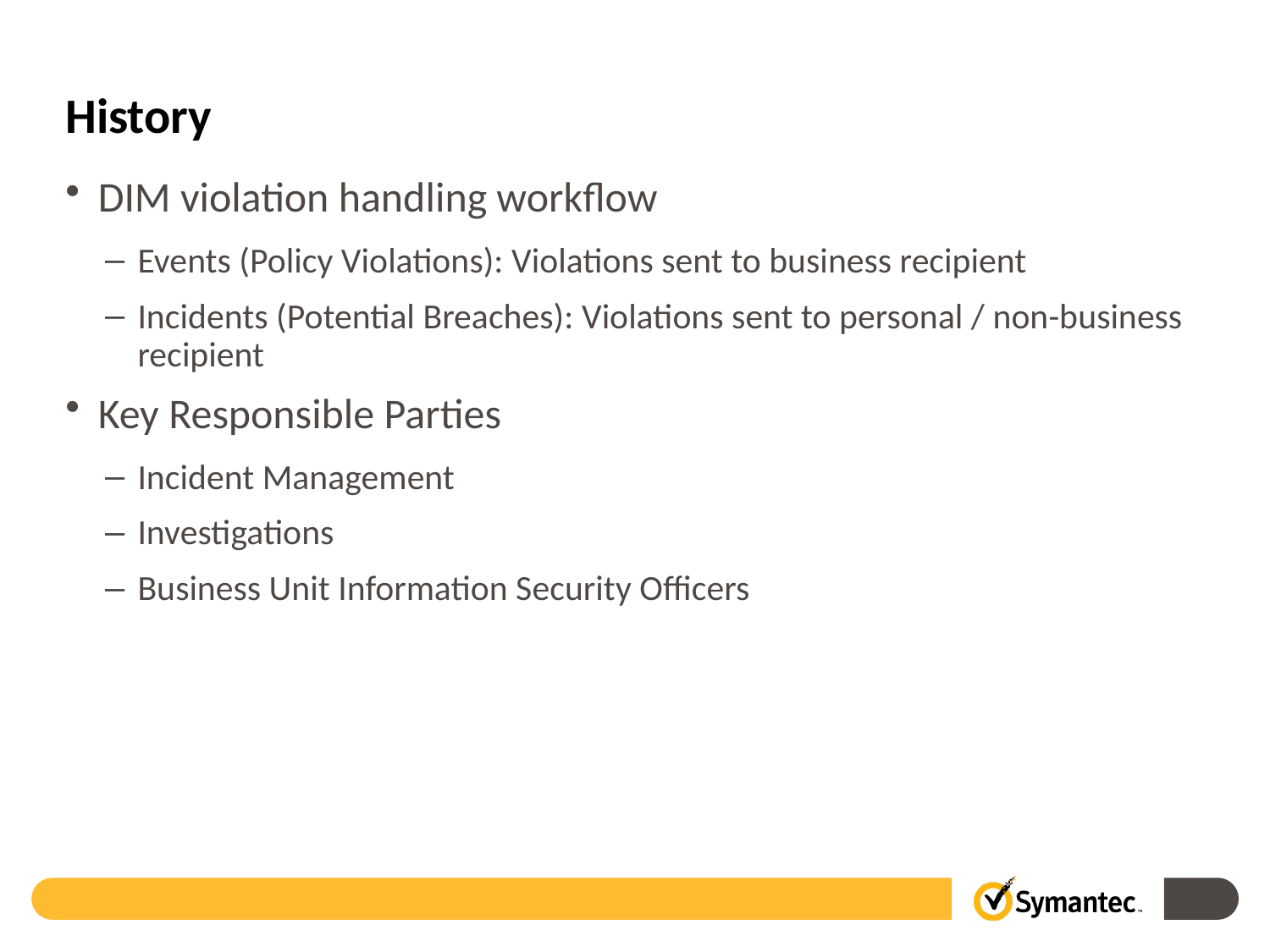

# History
DIM violation handling workflow
Events (Policy Violations): Violations sent to business recipient
Incidents (Potential Breaches): Violations sent to personal / non-business recipient
Key Responsible Parties
Incident Management
Investigations
Business Unit Information Security Officers